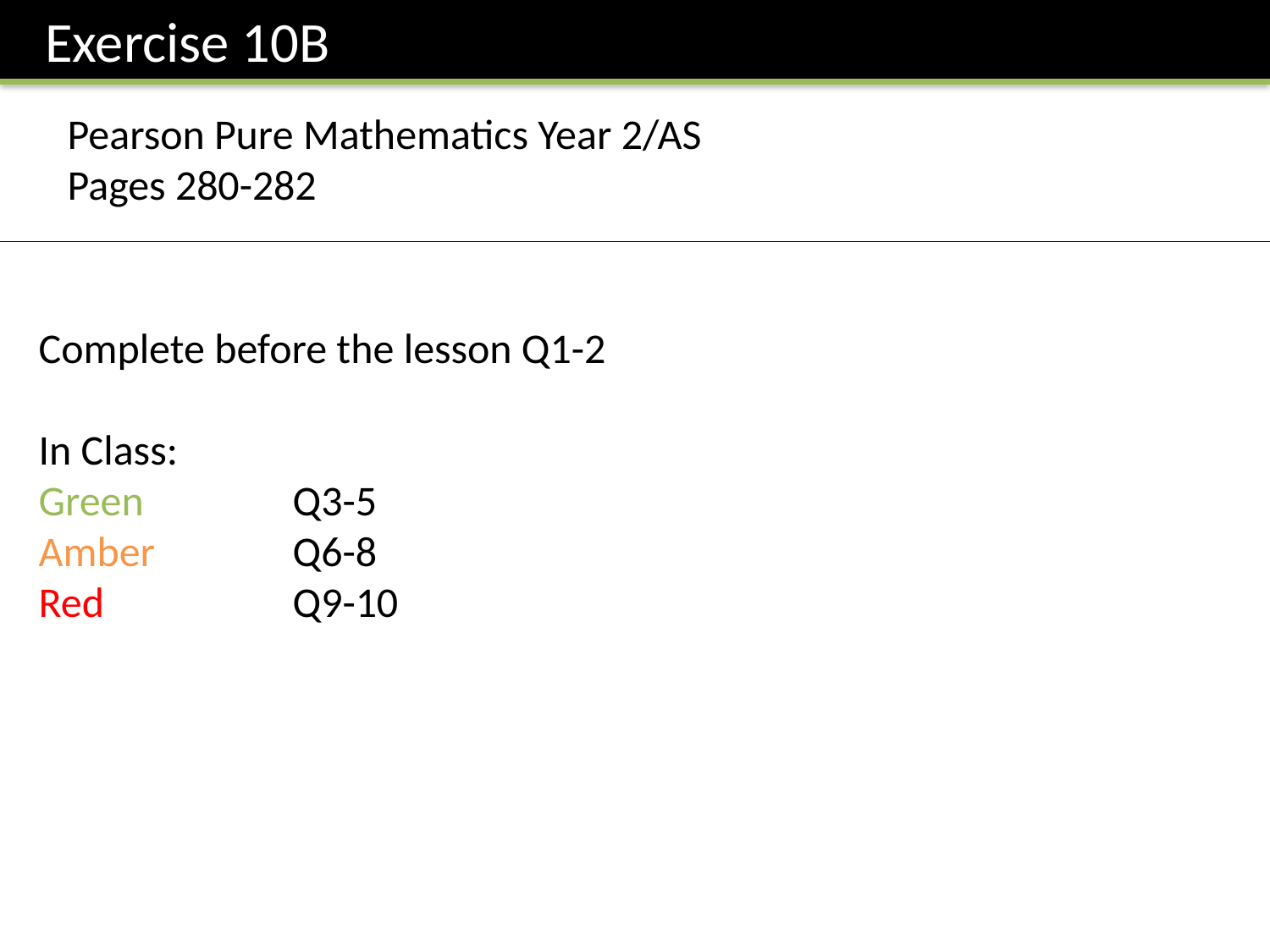

Exercise 10B
Pearson Pure Mathematics Year 2/AS
Pages 280-282
Complete before the lesson Q1-2

In Class:
Green		Q3-5
Amber 		Q6-8
Red		Q9-10